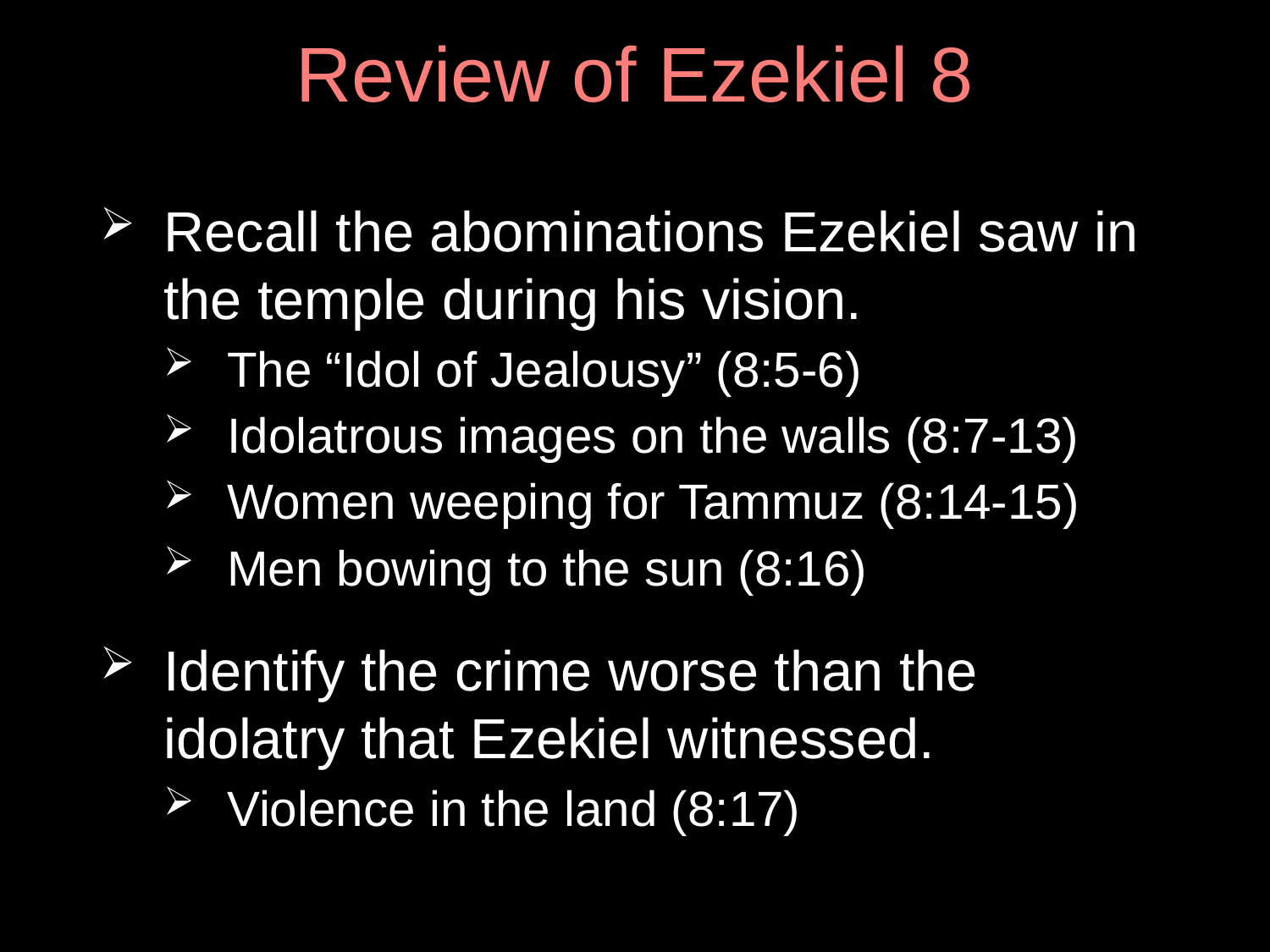

# Review of Ezekiel 8
Recall the abominations Ezekiel saw in the temple during his vision.
The “Idol of Jealousy” (8:5-6)
Idolatrous images on the walls (8:7-13)
Women weeping for Tammuz (8:14-15)
Men bowing to the sun (8:16)
Identify the crime worse than the idolatry that Ezekiel witnessed.
Violence in the land (8:17)